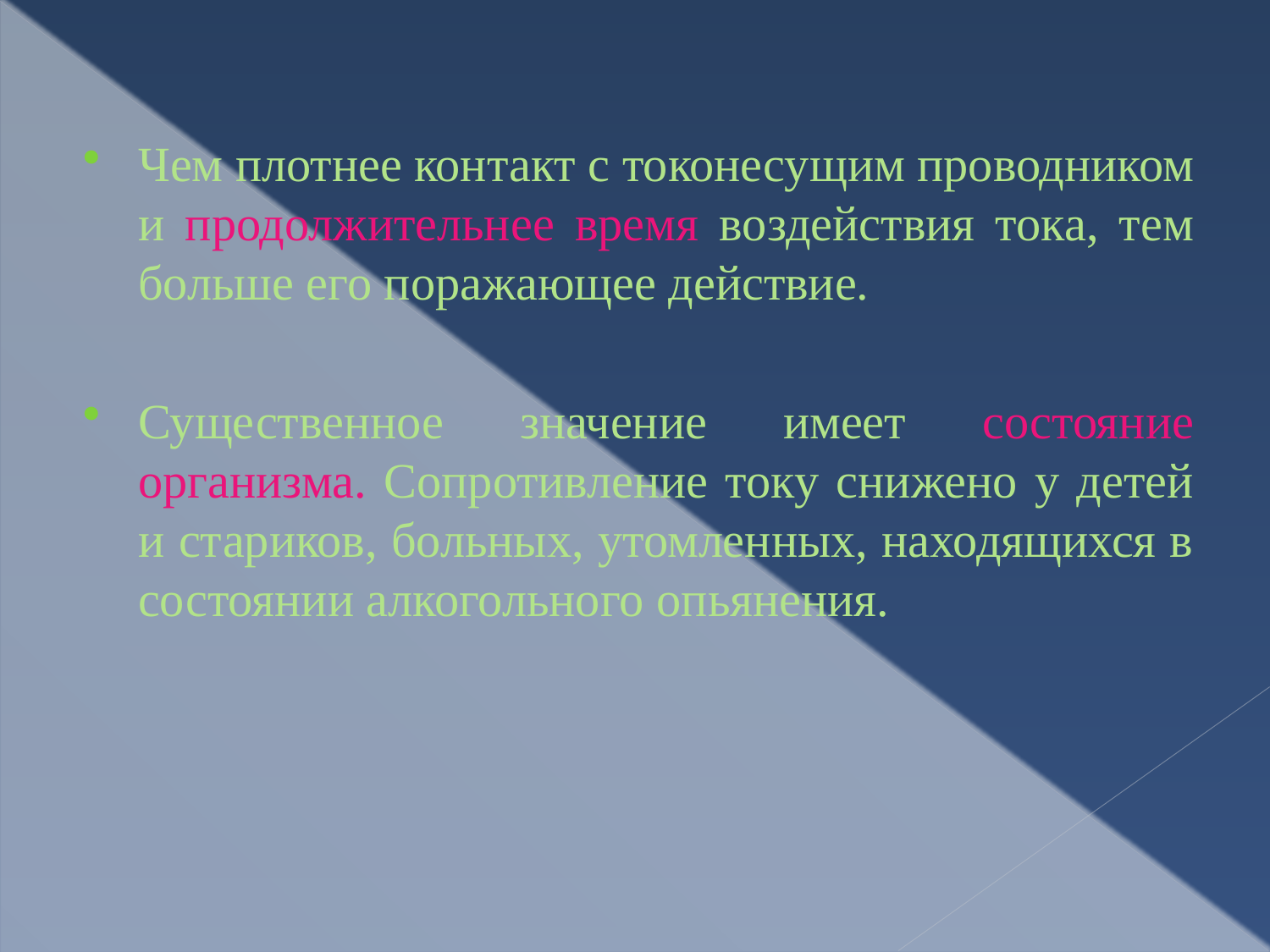

Чем плотнее контакт с токонесущим проводником и продолжительнее время воздействия тока, тем больше его поражающее действие.

Существенное значение имеет состояние организма. Сопротивление току снижено у детей и стариков, больных, утомленных, находящихся в состоянии алкогольного опьянения.